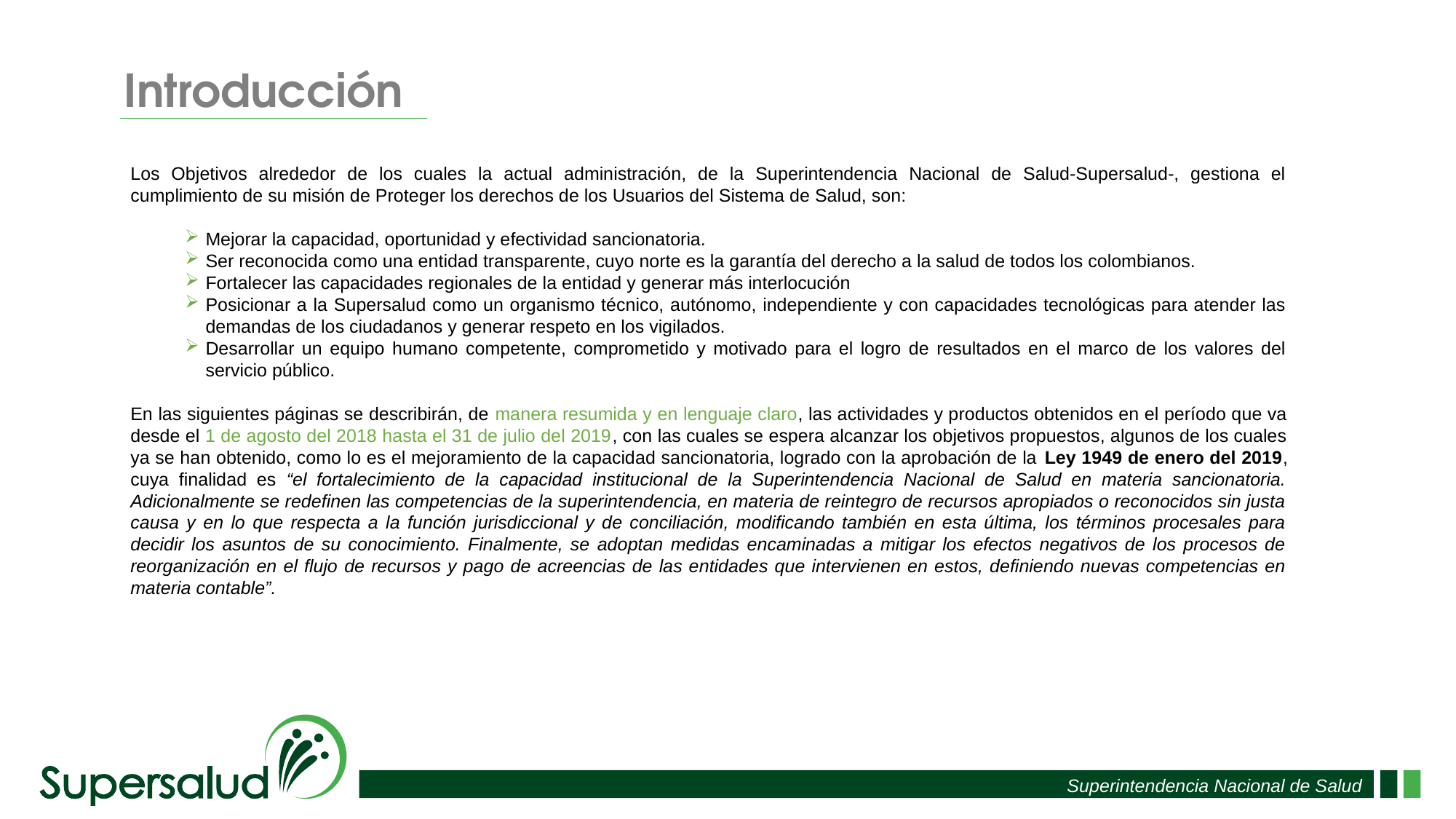

Introducción
Los Objetivos alrededor de los cuales la actual administración, de la Superintendencia Nacional de Salud-Supersalud-, gestiona el cumplimiento de su misión de Proteger los derechos de los Usuarios del Sistema de Salud, son:

Mejorar la capacidad, oportunidad y efectividad sancionatoria.
Ser reconocida como una entidad transparente, cuyo norte es la garantía del derecho a la salud de todos los colombianos.
Fortalecer las capacidades regionales de la entidad y generar más interlocución
Posicionar a la Supersalud como un organismo técnico, autónomo, independiente y con capacidades tecnológicas para atender las demandas de los ciudadanos y generar respeto en los vigilados.
Desarrollar un equipo humano competente, comprometido y motivado para el logro de resultados en el marco de los valores del servicio público.

En las siguientes páginas se describirán, de manera resumida y en lenguaje claro, las actividades y productos obtenidos en el período que va desde el 1 de agosto del 2018 hasta el 31 de julio del 2019, con las cuales se espera alcanzar los objetivos propuestos, algunos de los cuales ya se han obtenido, como lo es el mejoramiento de la capacidad sancionatoria, logrado con la aprobación de la Ley 1949 de enero del 2019, cuya finalidad es “el fortalecimiento de la capacidad institucional de la Superintendencia Nacional de Salud en materia sancionatoria. Adicionalmente se redefinen las competencias de la superintendencia, en materia de reintegro de recursos apropiados o reconocidos sin justa causa y en lo que respecta a la función jurisdiccional y de conciliación, modificando también en esta última, los términos procesales para decidir los asuntos de su conocimiento. Finalmente, se adoptan medidas encaminadas a mitigar los efectos negativos de los procesos de reorganización en el flujo de recursos y pago de acreencias de las entidades que intervienen en estos, definiendo nuevas competencias en materia contable”.